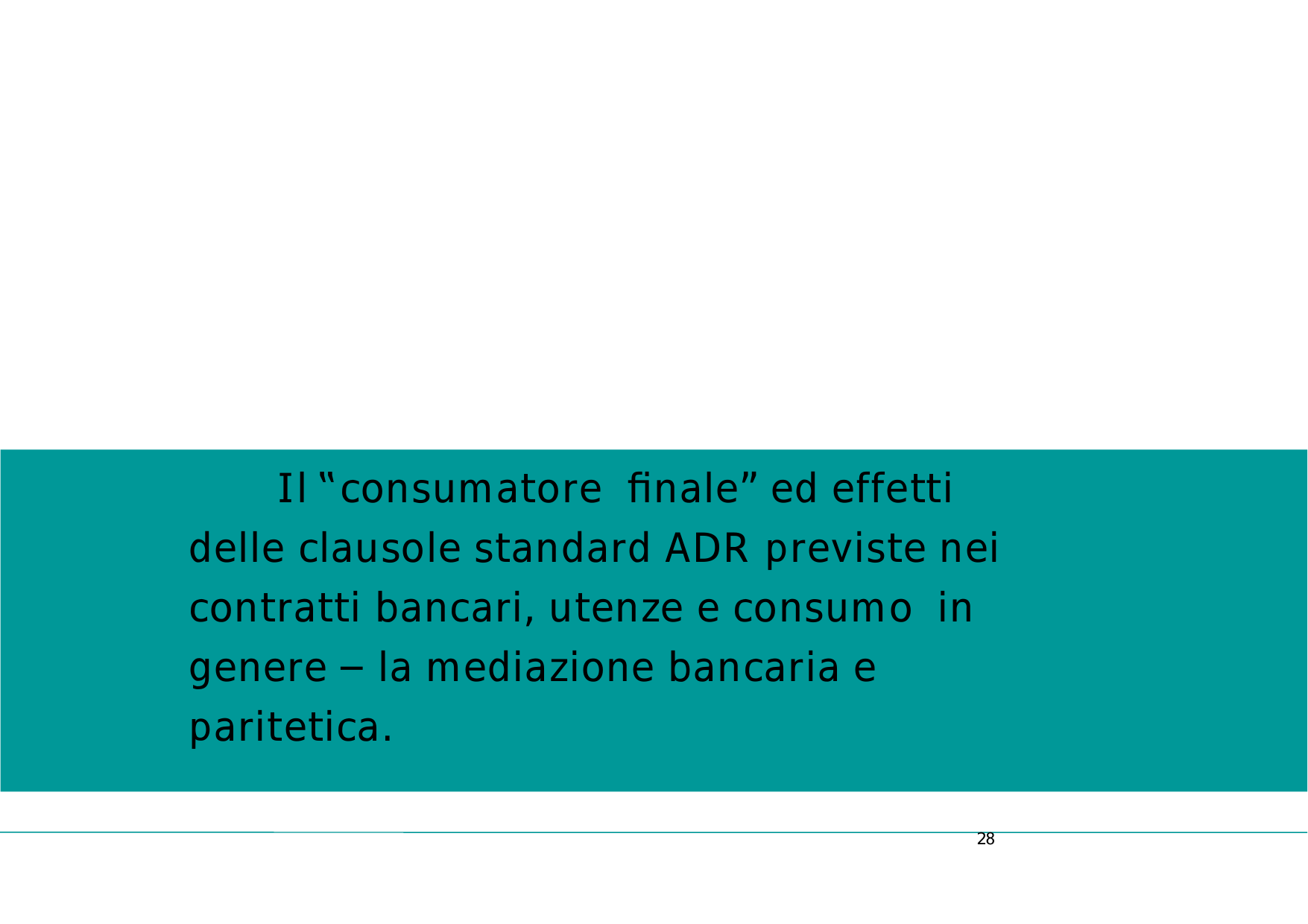

Il “consumatore  finale” ed effetti delle clausole standard ADR previste nei contratti bancari, utenze e consumo  in genere – la mediazione bancaria e paritetica.

28